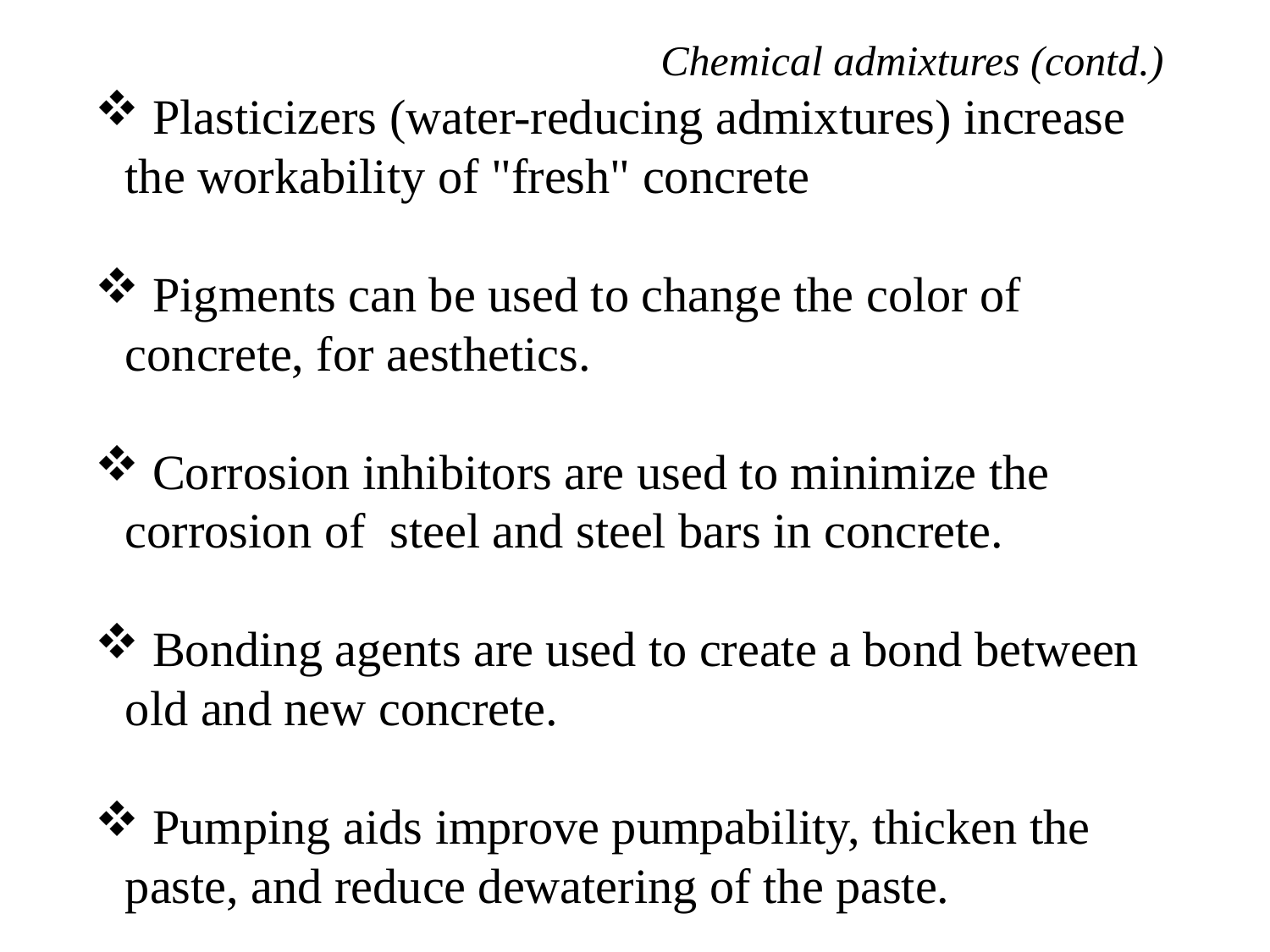

Chemical admixtures (contd.)
 Plasticizers (water-reducing admixtures) increase the workability of "fresh" concrete

 Pigments can be used to change the color of     concrete, for aesthetics.

 Corrosion inhibitors are used to minimize the corrosion of  steel and steel bars in concrete.

 Bonding agents are used to create a bond between old and new concrete.

 Pumping aids improve pumpability, thicken the paste, and reduce dewatering of the paste.